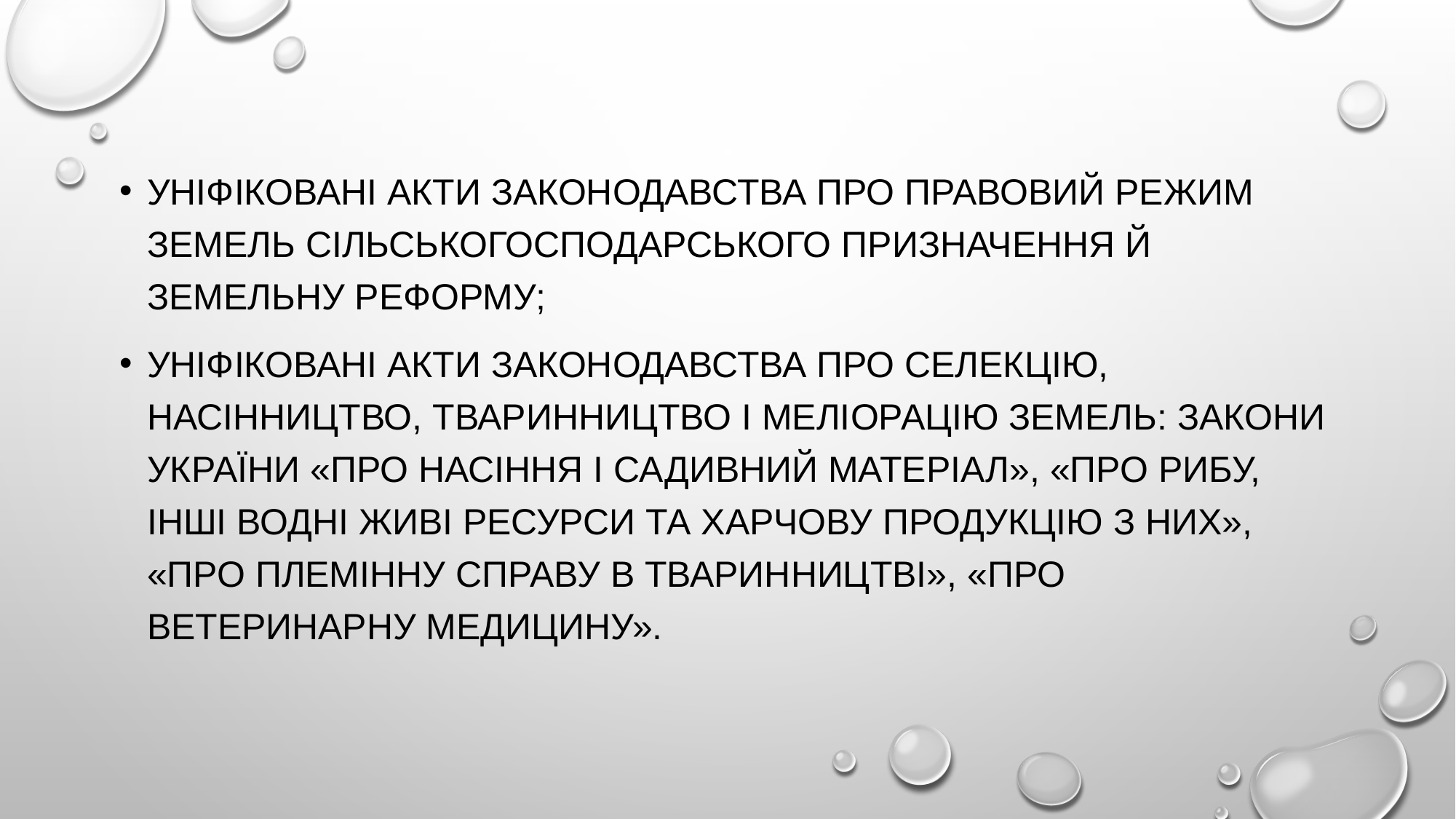

уніфіковані акти законодавства про правовий режим земель сільськогосподарського призначення й земельну реформу;
уніфіковані акти законодавства про селекцію, насінництво, тваринництво і меліорацію земель: закони України «Про насіння і садивний матеріал», «Про рибу, інші водні живі ресурси та харчову продукцію з них», «Про племінну справу в тваринництві», «Про ветеринарну медицину».